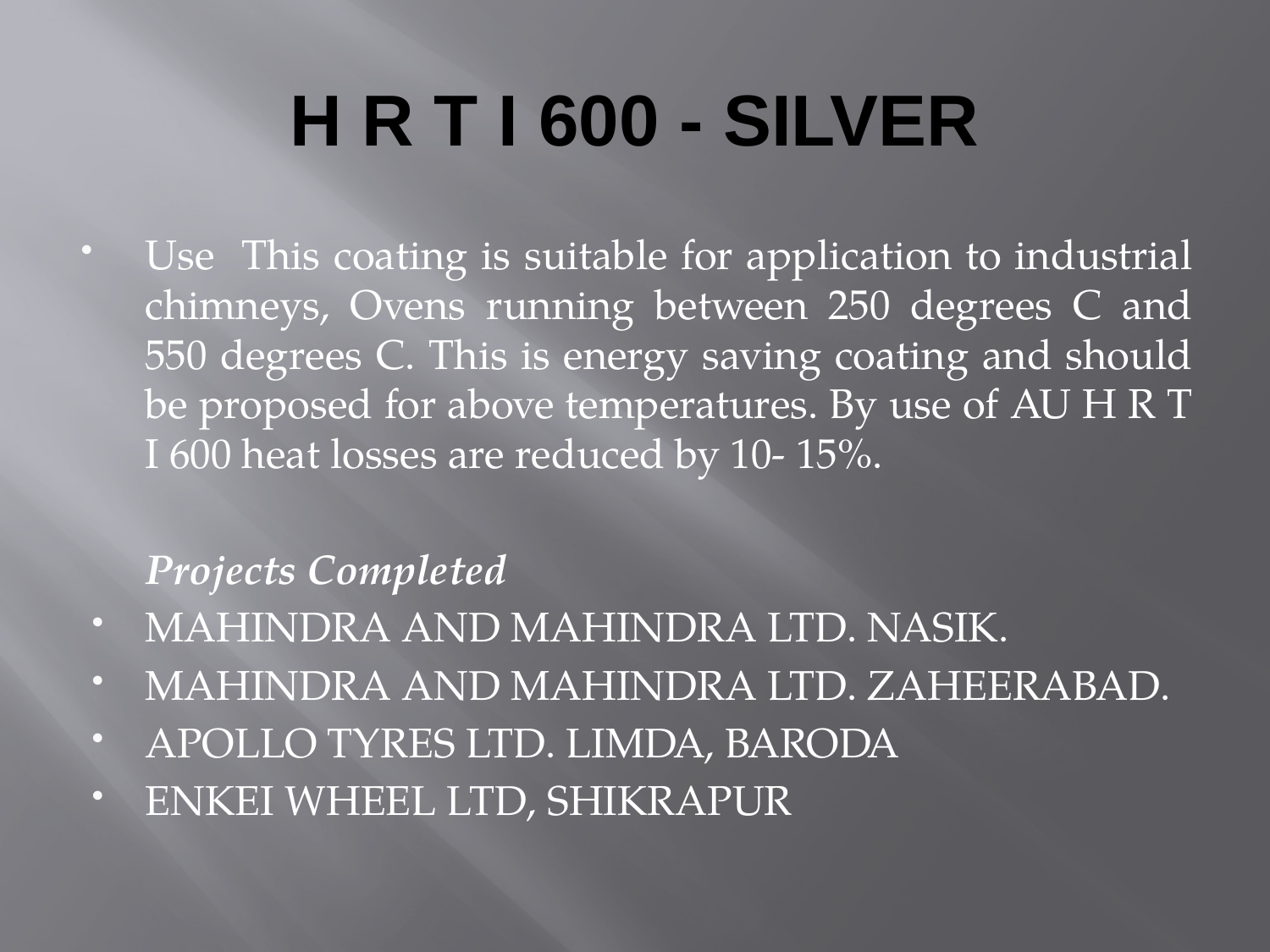

# H R T I 600 - SILVER
Use  This coating is suitable for application to industrial chimneys, Ovens running between 250 degrees C and 550 degrees C. This is energy saving coating and should be proposed for above temperatures. By use of AU H R T I 600 heat losses are reduced by 10- 15%.

 	Projects Completed
MAHINDRA AND MAHINDRA LTD. NASIK.
MAHINDRA AND MAHINDRA LTD. ZAHEERABAD.
APOLLO TYRES LTD. LIMDA, BARODA
ENKEI WHEEL LTD, SHIKRAPUR